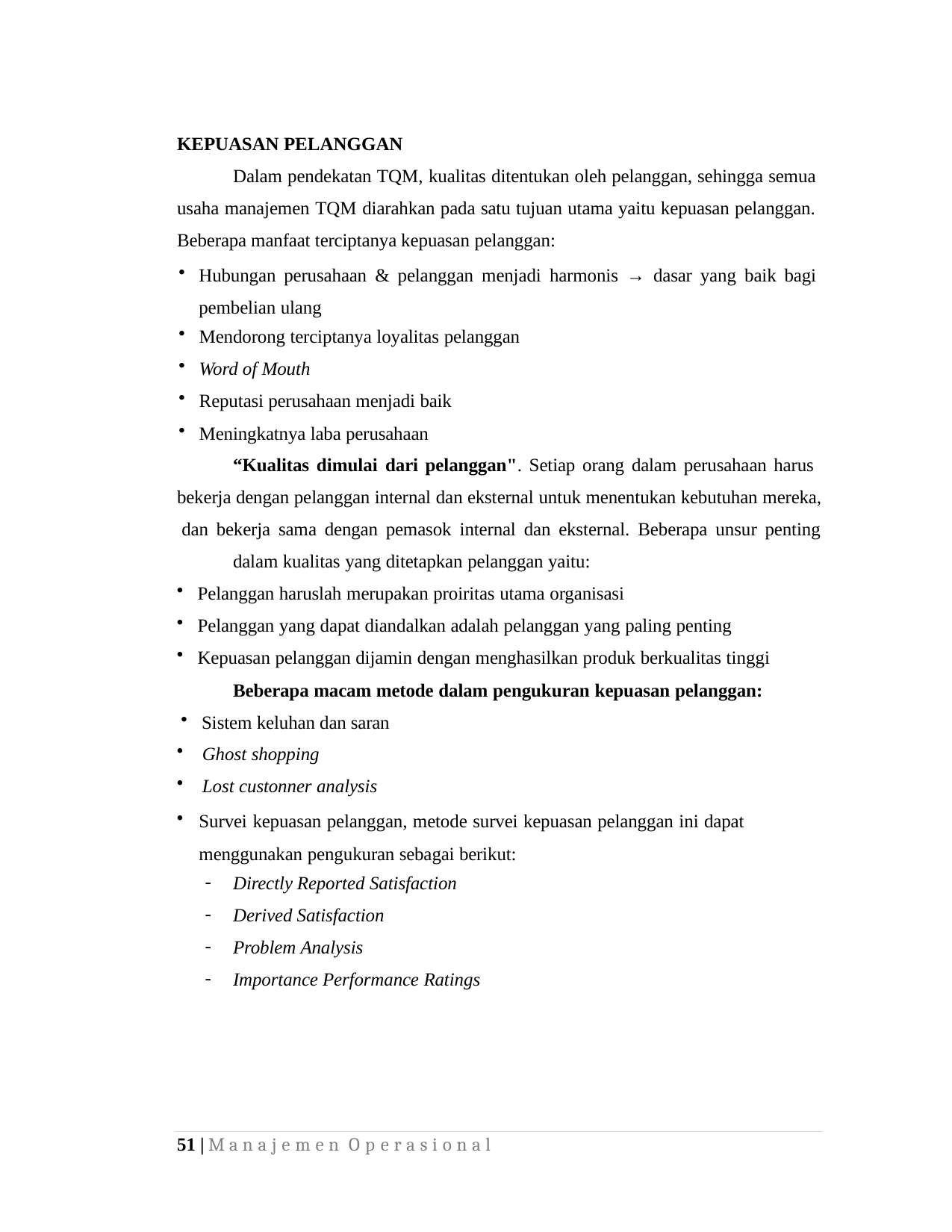

KEPUASAN PELANGGAN
Dalam pendekatan TQM, kualitas ditentukan oleh pelanggan, sehingga semua  usaha manajemen TQM diarahkan pada satu tujuan utama yaitu kepuasan pelanggan.  Beberapa manfaat terciptanya kepuasan pelanggan:
Hubungan perusahaan & pelanggan menjadi harmonis → dasar yang baik bagi  pembelian ulang
Mendorong terciptanya loyalitas pelanggan
Word of Mouth
Reputasi perusahaan menjadi baik
Meningkatnya laba perusahaan
“Kualitas dimulai dari pelanggan". Setiap orang dalam perusahaan harus  bekerja dengan pelanggan internal dan eksternal untuk menentukan kebutuhan mereka,  dan bekerja sama dengan pemasok internal dan eksternal. Beberapa unsur penting
dalam kualitas yang ditetapkan pelanggan yaitu:
Pelanggan haruslah merupakan proiritas utama organisasi
Pelanggan yang dapat diandalkan adalah pelanggan yang paling penting
Kepuasan pelanggan dijamin dengan menghasilkan produk berkualitas tinggi
Beberapa macam metode dalam pengukuran kepuasan pelanggan:
Sistem keluhan dan saran
Ghost shopping
Lost custonner analysis
Survei kepuasan pelanggan, metode survei kepuasan pelanggan ini dapat  menggunakan pengukuran sebagai berikut:
Directly Reported Satisfaction
Derived Satisfaction
Problem Analysis
Importance Performance Ratings
51 | M a n a j e m e n O p e r a s i o n a l